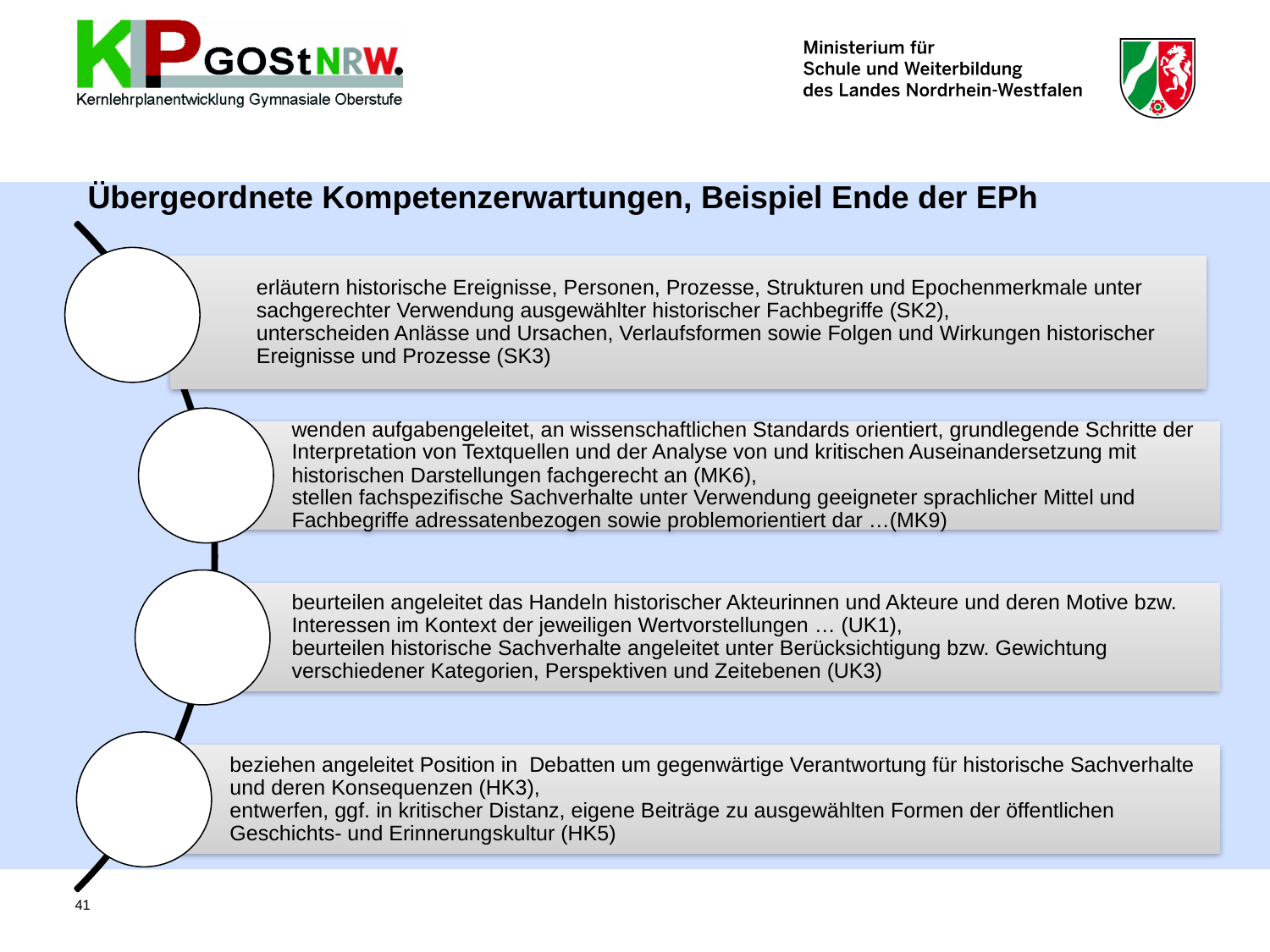

# Übergeordnete Kompetenzerwartungen, Beispiel Ende der EPh
erläutern historische Ereignisse, Personen, Prozesse, Strukturen und Epochenmerkmale unter sachgerechter Verwendung ausgewählter historischer Fachbegriffe (SK2),
unterscheiden Anlässe und Ursachen, Verlaufsformen sowie Folgen und Wirkungen historischer Ereignisse und Prozesse (SK3)
wenden aufgabengeleitet, an wissenschaftlichen Standards orientiert, grundlegende Schritte der Interpretation von Textquellen und der Analyse von und kritischen Auseinandersetzung mit historischen Darstellungen fachgerecht an (MK6),
stellen fachspezifische Sachverhalte unter Verwendung geeigneter sprachlicher Mittel und Fachbegriffe adressatenbezogen sowie problemorientiert dar …(MK9)
beurteilen angeleitet das Handeln historischer Akteurinnen und Akteure und deren Motive bzw. Interessen im Kontext der jeweiligen Wertvorstellungen … (UK1),
beurteilen historische Sachverhalte angeleitet unter Berücksichtigung bzw. Gewichtung verschiedener Kategorien, Perspektiven und Zeitebenen (UK3)
beziehen angeleitet Position in  Debatten um gegenwärtige Verantwortung für historische Sachverhalte und deren Konsequenzen (HK3),
entwerfen, ggf. in kritischer Distanz, eigene Beiträge zu ausgewählten Formen der öffentlichen Geschichts- und Erinnerungskultur (HK5)
41